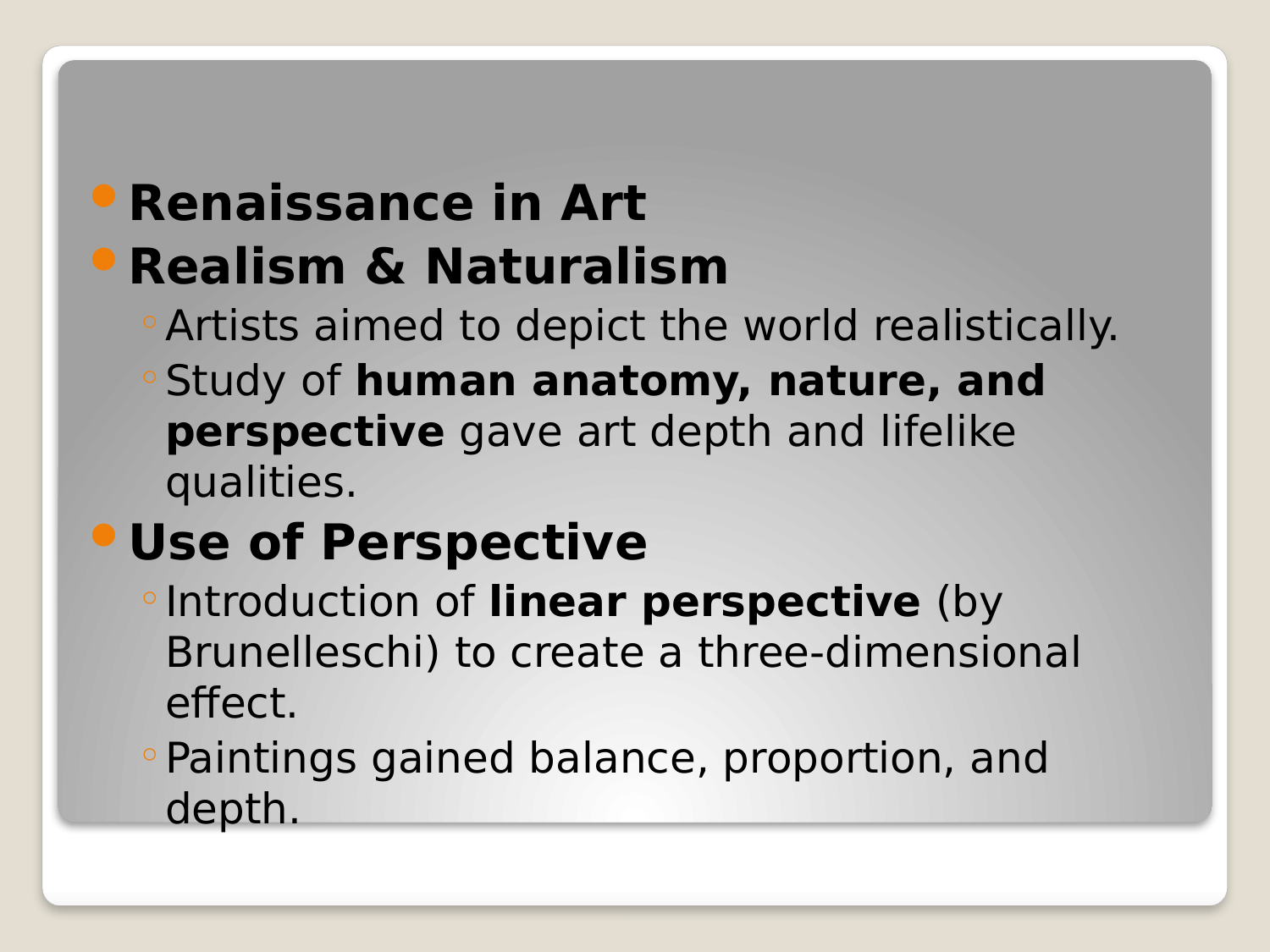

#
Renaissance in Art
Realism & Naturalism
Artists aimed to depict the world realistically.
Study of human anatomy, nature, and perspective gave art depth and lifelike qualities.
Use of Perspective
Introduction of linear perspective (by Brunelleschi) to create a three-dimensional effect.
Paintings gained balance, proportion, and depth.